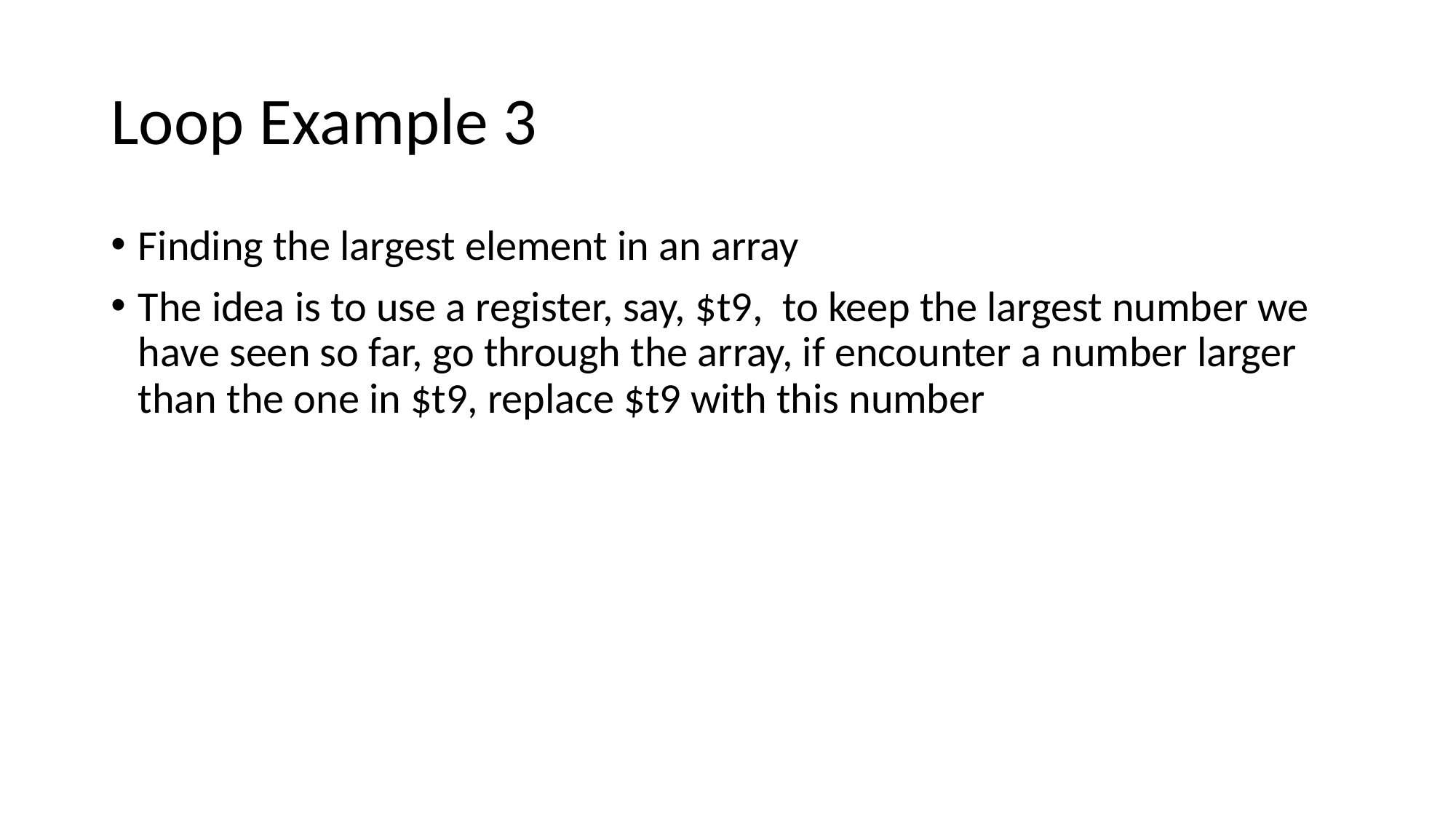

# Loop Example 3
Finding the largest element in an array
The idea is to use a register, say, $t9,  to keep the largest number we have seen so far, go through the array, if encounter a number larger than the one in $t9, replace $t9 with this number